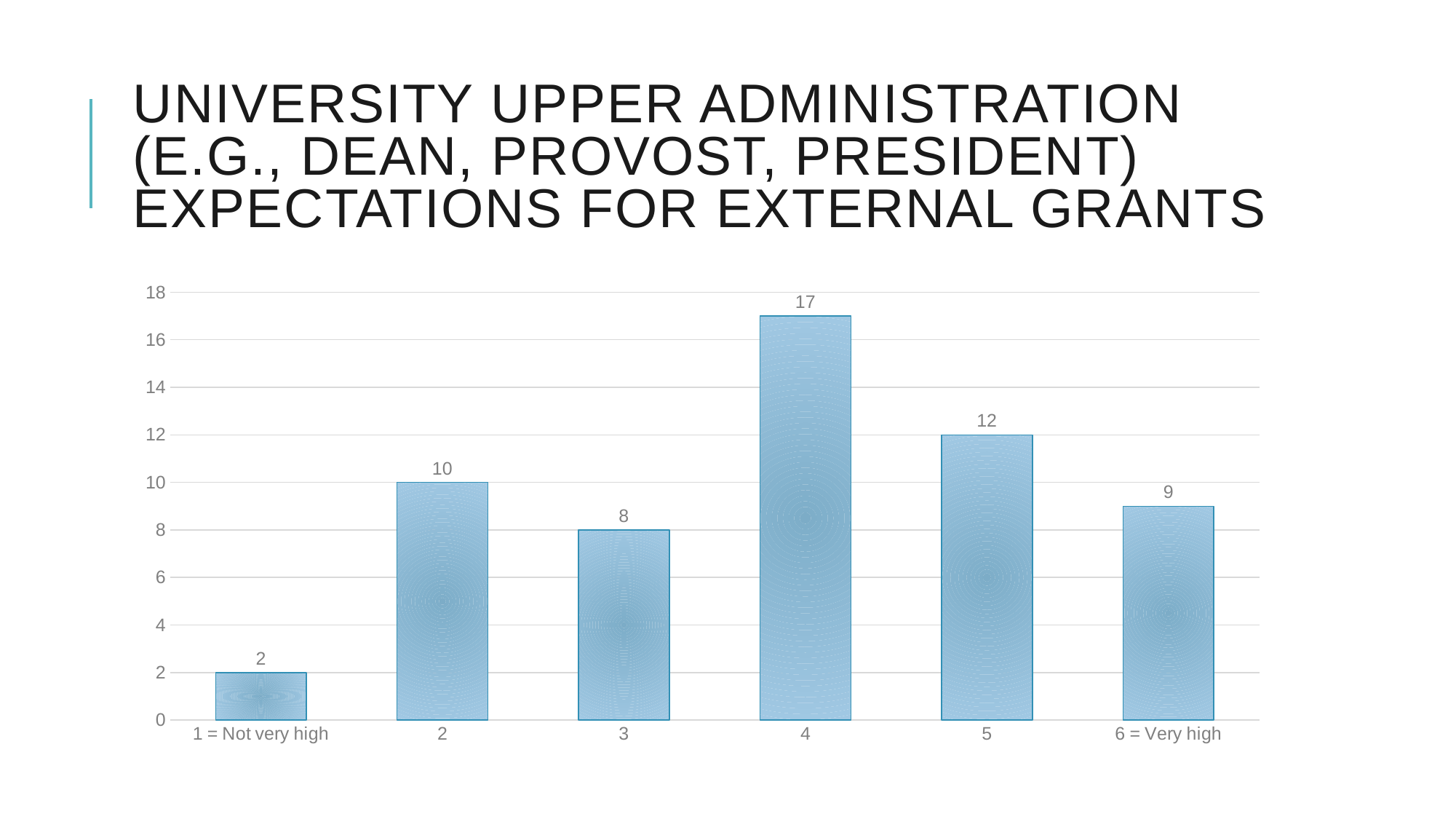

# University upper administration (e.g., dean, provost, president) expectations for external grants

### Chart

| Category |  |
|---|---|
| 1 = Not very high | 2.0 |
| 2 | 10.0 |
| 3 | 8.0 |
| 4 | 17.0 |
| 5 | 12.0 |
| 6 = Very high | 9.0 |